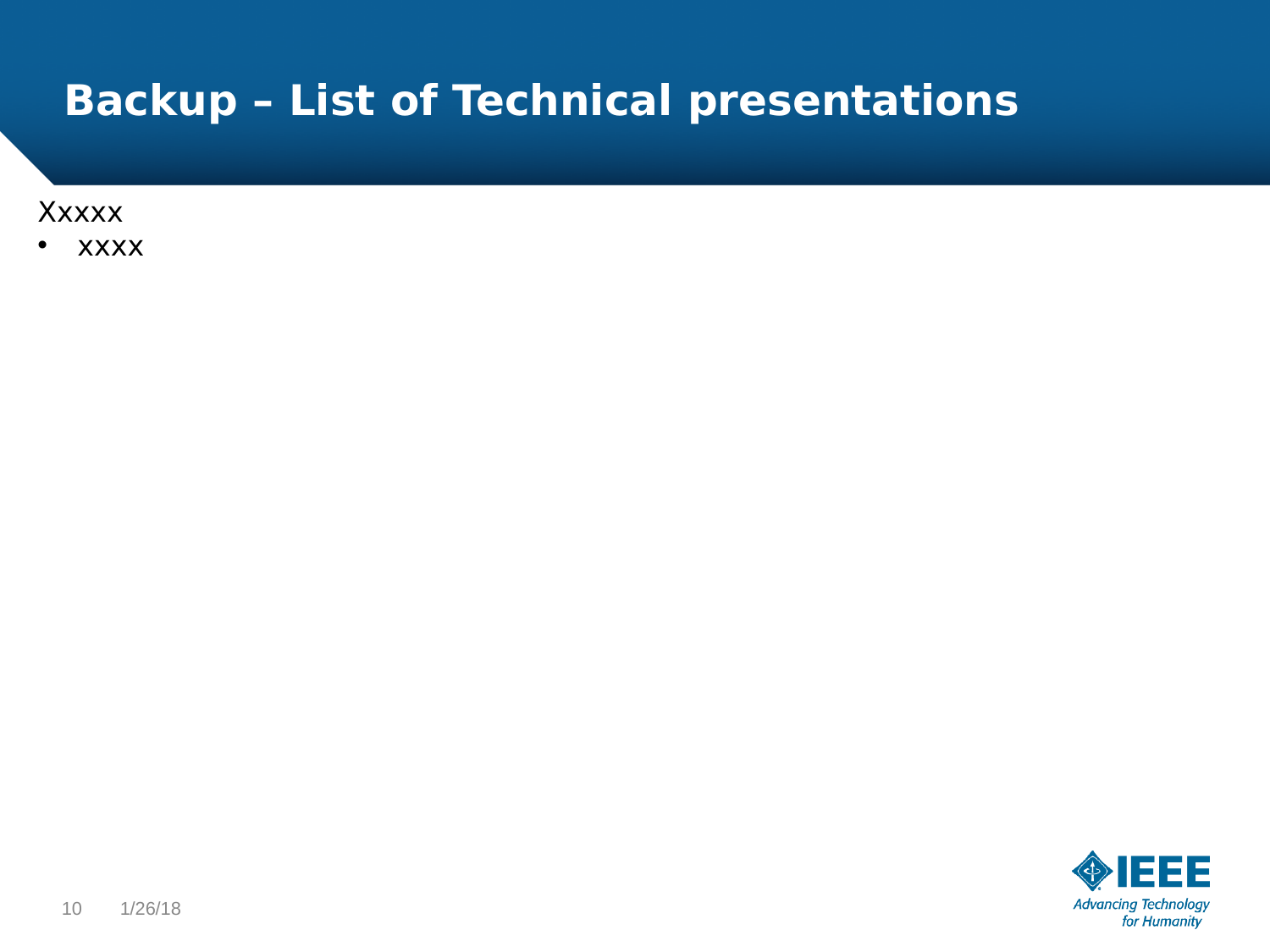

# Backup – List of Technical presentations
Xxxxx
xxxx
10
1/26/18